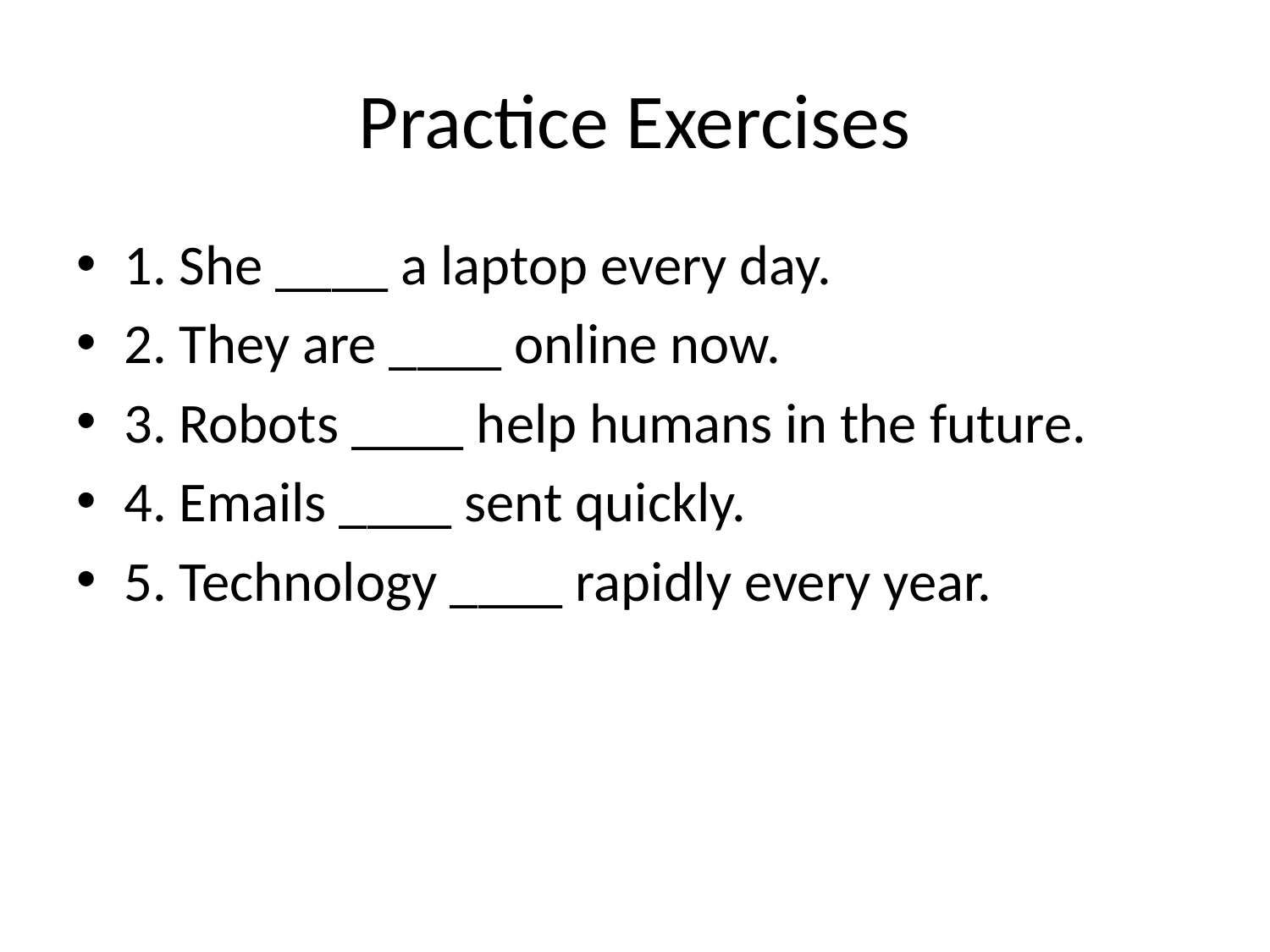

# Practice Exercises
1. She ____ a laptop every day.
2. They are ____ online now.
3. Robots ____ help humans in the future.
4. Emails ____ sent quickly.
5. Technology ____ rapidly every year.